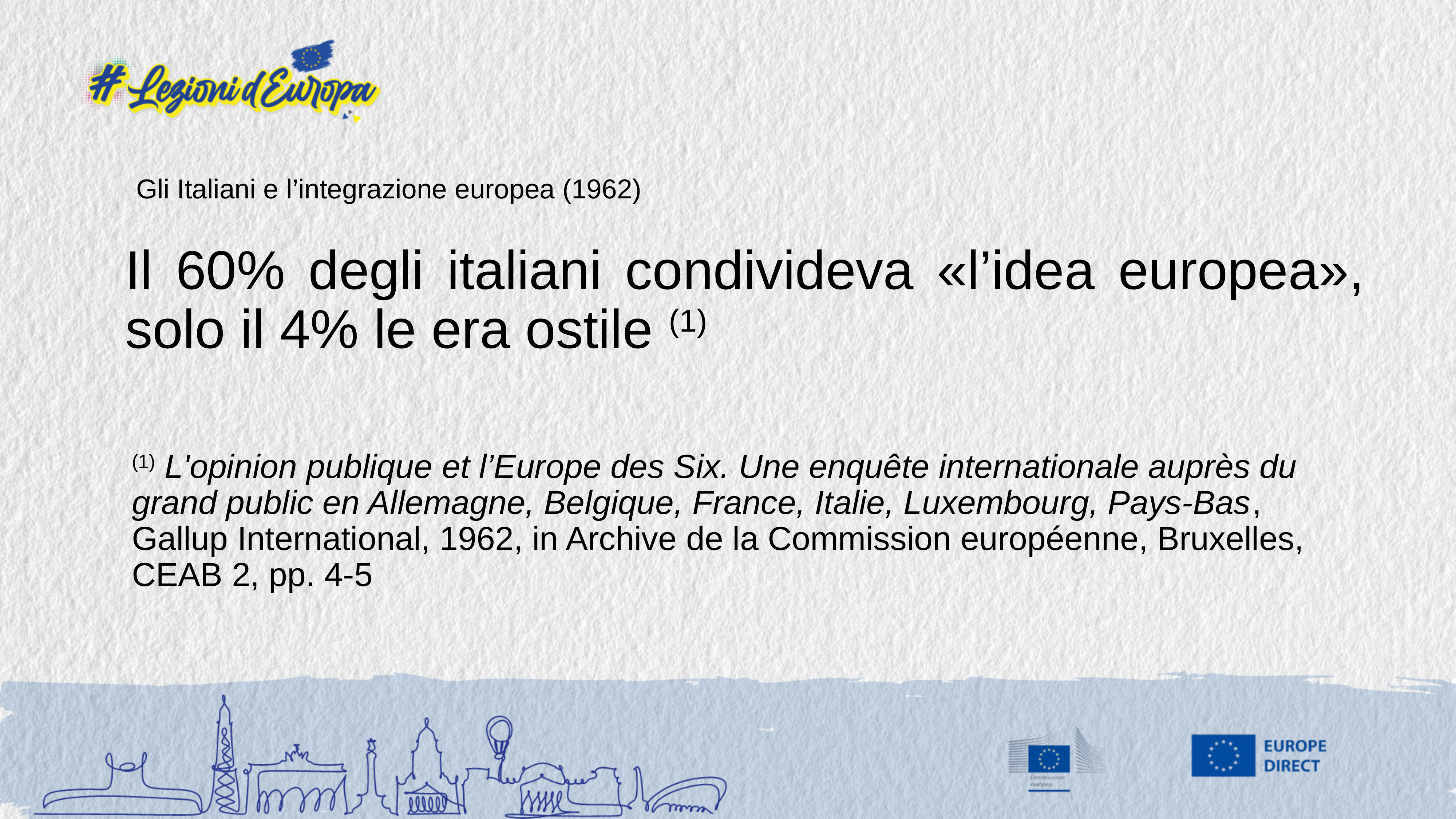

# Gli Italiani e l’integrazione europea (1962)
Il 60% degli italiani condivideva «l’idea europea», solo il 4% le era ostile (1)

(1) L'opinion publique et l’Europe des Six. Une enquête internationale auprès du grand public en Allemagne, Belgique, France, Italie, Luxembourg, Pays-Bas, Gallup International, 1962, in Archive de la Commission européenne, Bruxelles, CEAB 2, pp. 4-5